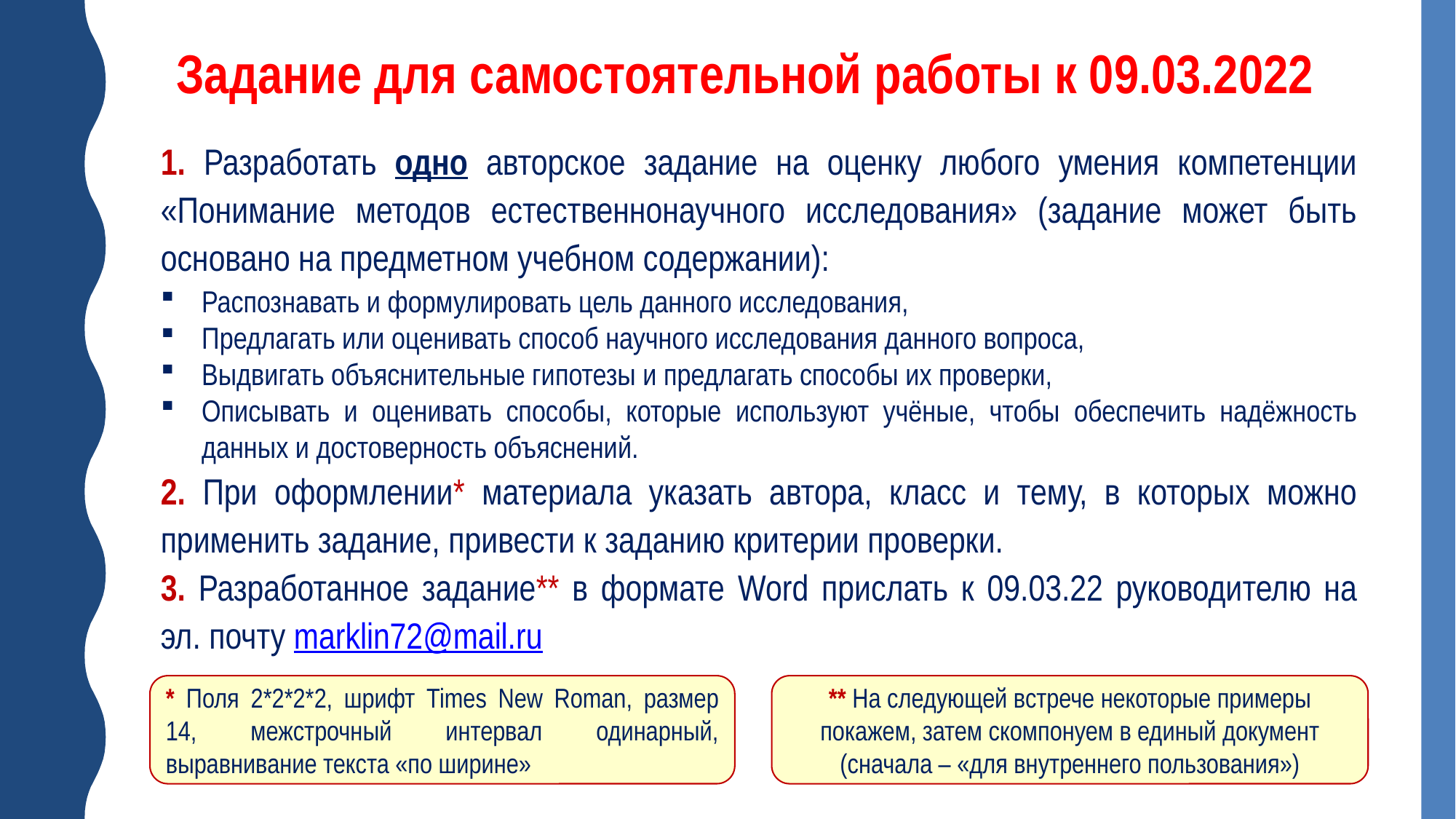

Задание для самостоятельной работы к 09.03.2022
1. Разработать одно авторское задание на оценку любого умения компетенции «Понимание методов естественнонаучного исследования» (задание может быть основано на предметном учебном содержании):
Распознавать и формулировать цель данного исследования,
Предлагать или оценивать способ научного исследования данного вопроса,
Выдвигать объяснительные гипотезы и предлагать способы их проверки,
Описывать и оценивать способы, которые используют учёные, чтобы обеспечить надёжность данных и достоверность объяснений.
2. При оформлении* материала указать автора, класс и тему, в которых можно применить задание, привести к заданию критерии проверки.
3. Разработанное задание** в формате Word прислать к 09.03.22 руководителю на эл. почту marklin72@mail.ru
* Поля 2*2*2*2, шрифт Times New Roman, размер 14, межстрочный интервал одинарный, выравнивание текста «по ширине»
** На следующей встрече некоторые примеры покажем, затем скомпонуем в единый документ (сначала – «для внутреннего пользования»)